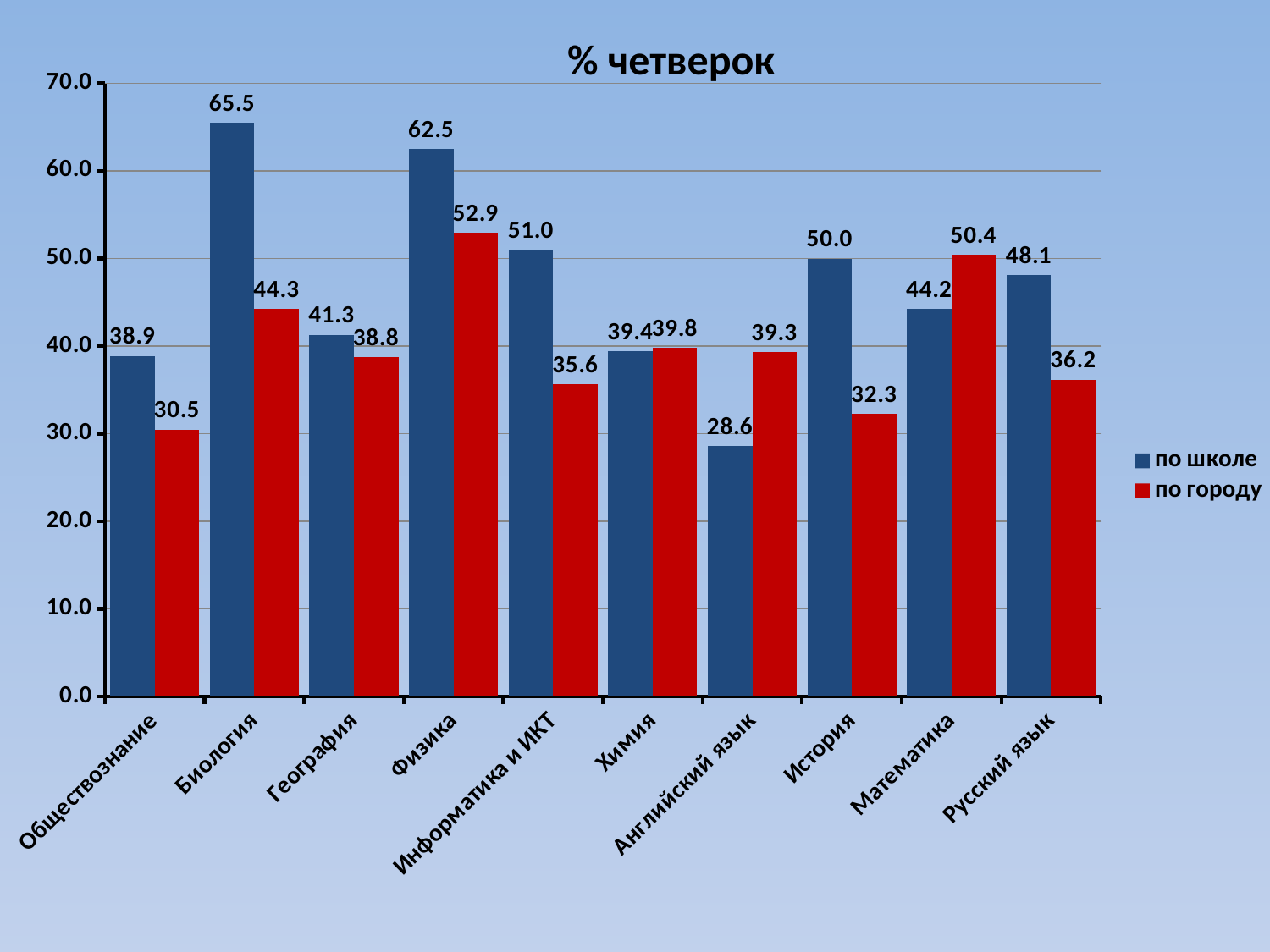

% четверок

### Chart

| Category | по школе | по городу |
|---|---|---|
| Обществознание | 38.8888888888889 | 30.4750869061414 |
| Биология | 65.5172413793104 | 44.281045751634 |
| География | 41.3043478260869 | 38.7596899224806 |
| Физика | 62.5 | 52.9411764705882 |
| Информатика и ИКТ | 51.0204081632653 | 35.6499356499357 |
| Химия | 39.3939393939394 | 39.7590361445783 |
| Английский язык | 28.5714285714286 | 39.3162393162393 |
| История | 50.0 | 32.258064516129 |
| Математика | 44.2307692307692 | 50.429307384087 |
| Русский язык | 48.0769230769231 | 36.1823361823362 |